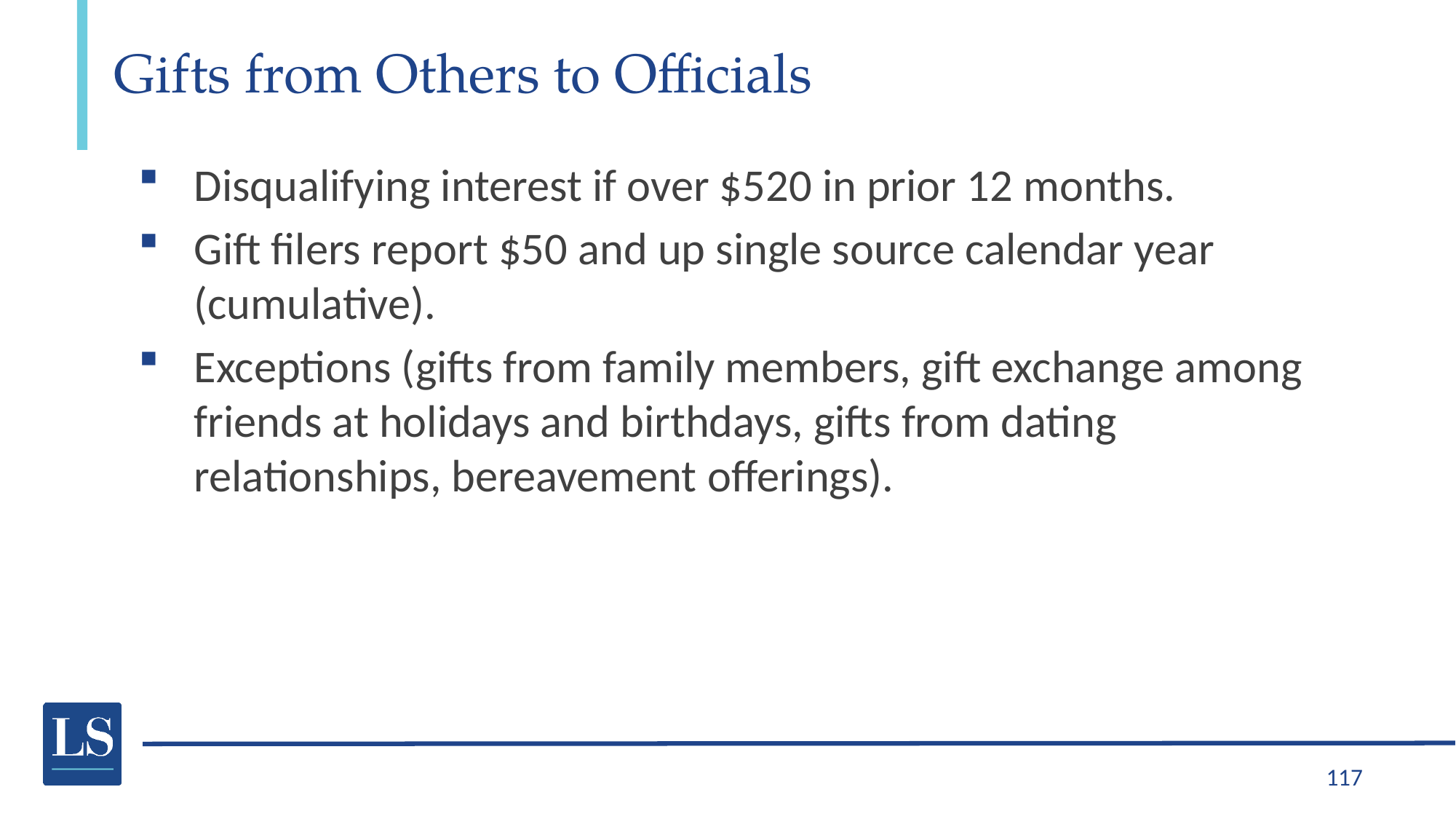

# Gifts from Others to Officials
Disqualifying interest if over $520 in prior 12 months.
Gift filers report $50 and up single source calendar year (cumulative).
Exceptions (gifts from family members, gift exchange among friends at holidays and birthdays, gifts from dating relationships, bereavement offerings).

117